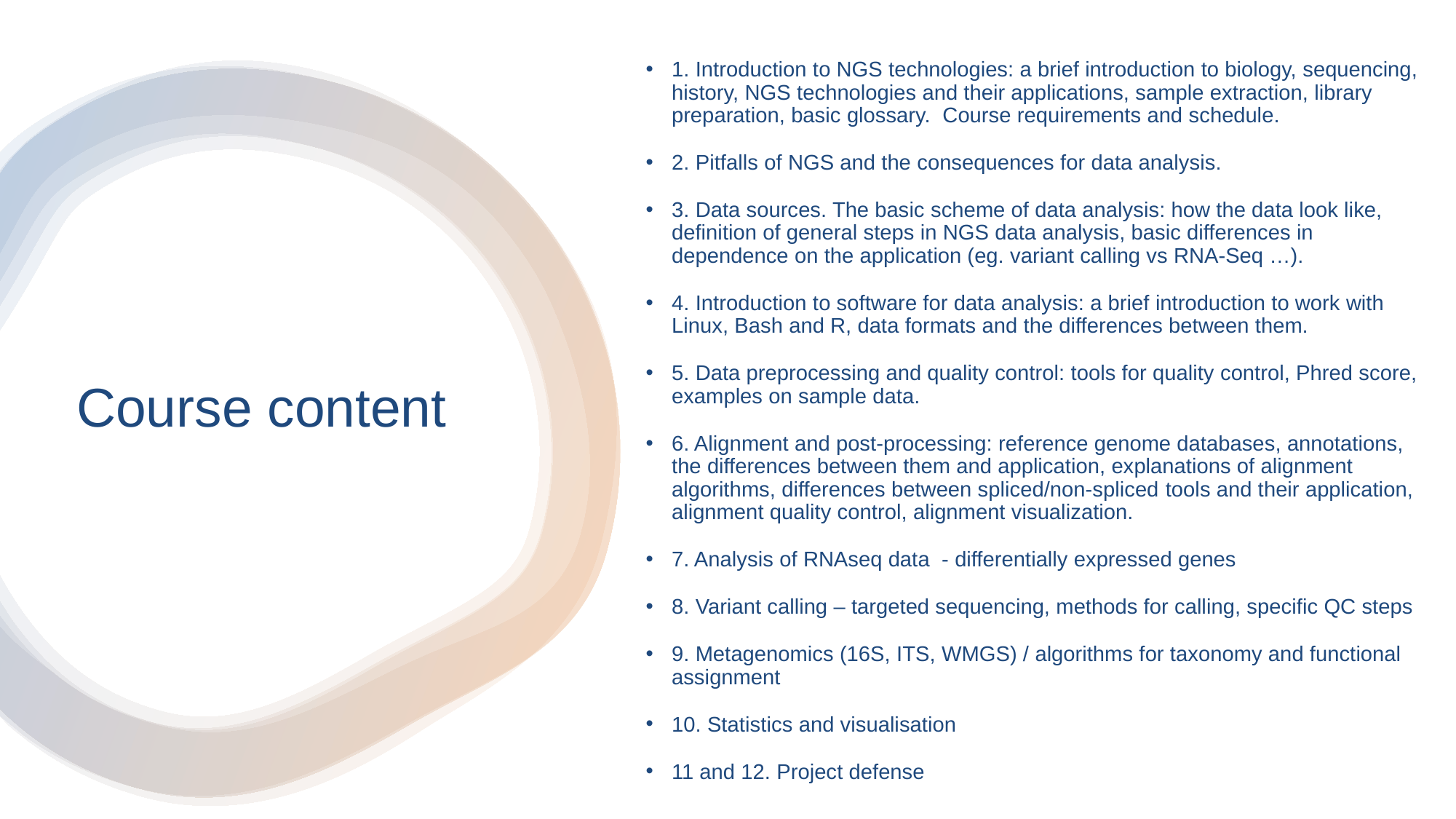

1. Introduction to NGS technologies: a brief introduction to biology, sequencing, history, NGS technologies and their applications, sample extraction, library preparation, basic glossary.  Course requirements and schedule.
2. Pitfalls of NGS and the consequences for data analysis.
3. Data sources. The basic scheme of data analysis: how the data look like, definition of general steps in NGS data analysis, basic differences in dependence on the application (eg. variant calling vs RNA-Seq …).
4. Introduction to software for data analysis: a brief introduction to work with Linux, Bash and R, data formats and the differences between them.
5. Data preprocessing and quality control: tools for quality control, Phred score, examples on sample data.
6. Alignment and post-processing: reference genome databases, annotations, the differences between them and application, explanations of alignment algorithms, differences between spliced/non-spliced ​​tools and their application, alignment quality control, alignment visualization.
7. Analysis of RNAseq data  - differentially expressed genes
8. Variant calling – targeted sequencing, methods for calling, specific QC steps
9. Metagenomics (16S, ITS, WMGS) / algorithms for taxonomy and functional assignment
10. Statistics and visualisation
11 and 12. Project defense

# Course content